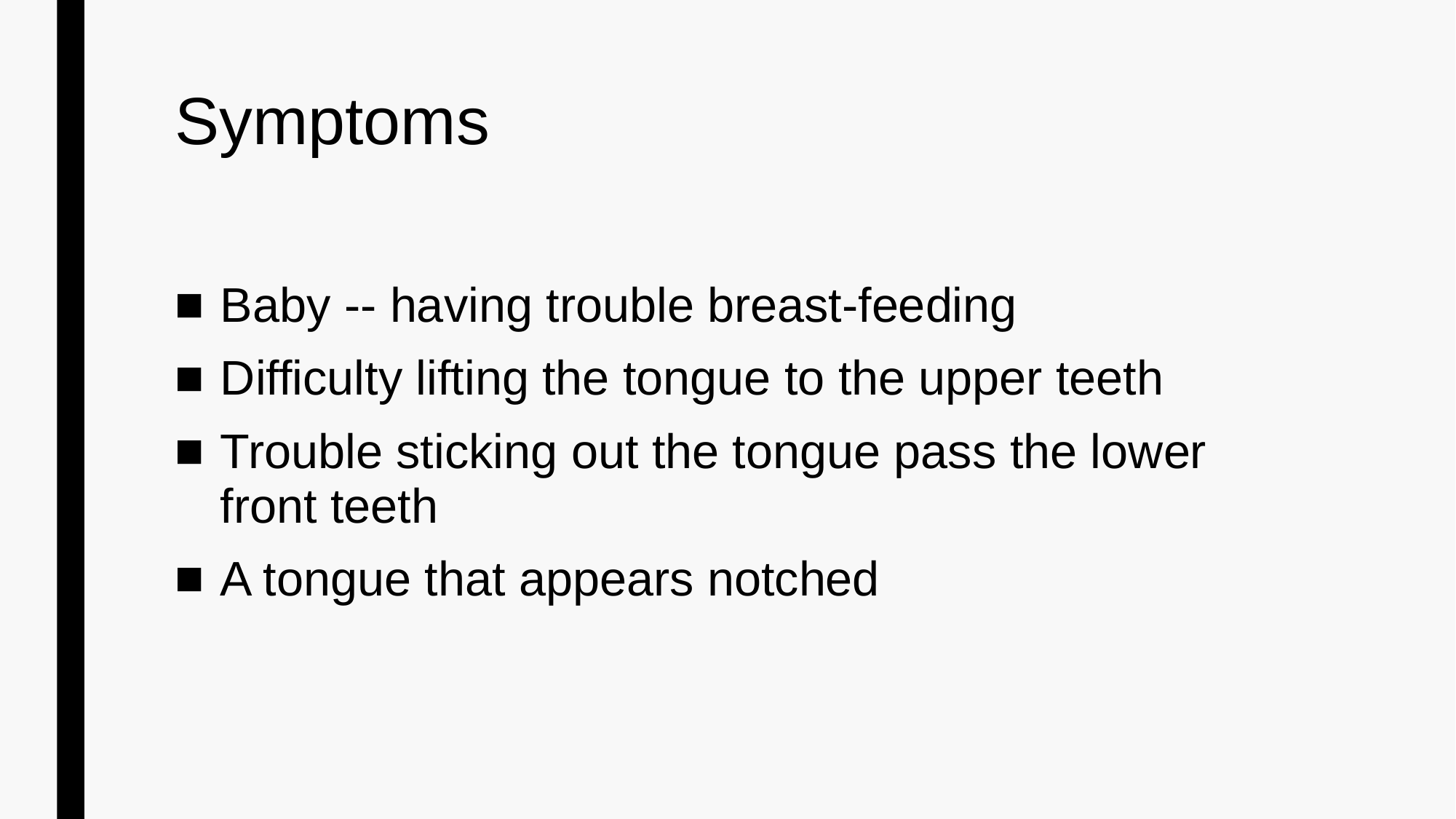

# Symptoms
Baby -- having trouble breast-feeding
Difficulty lifting the tongue to the upper teeth
Trouble sticking out the tongue pass the lower front teeth
A tongue that appears notched